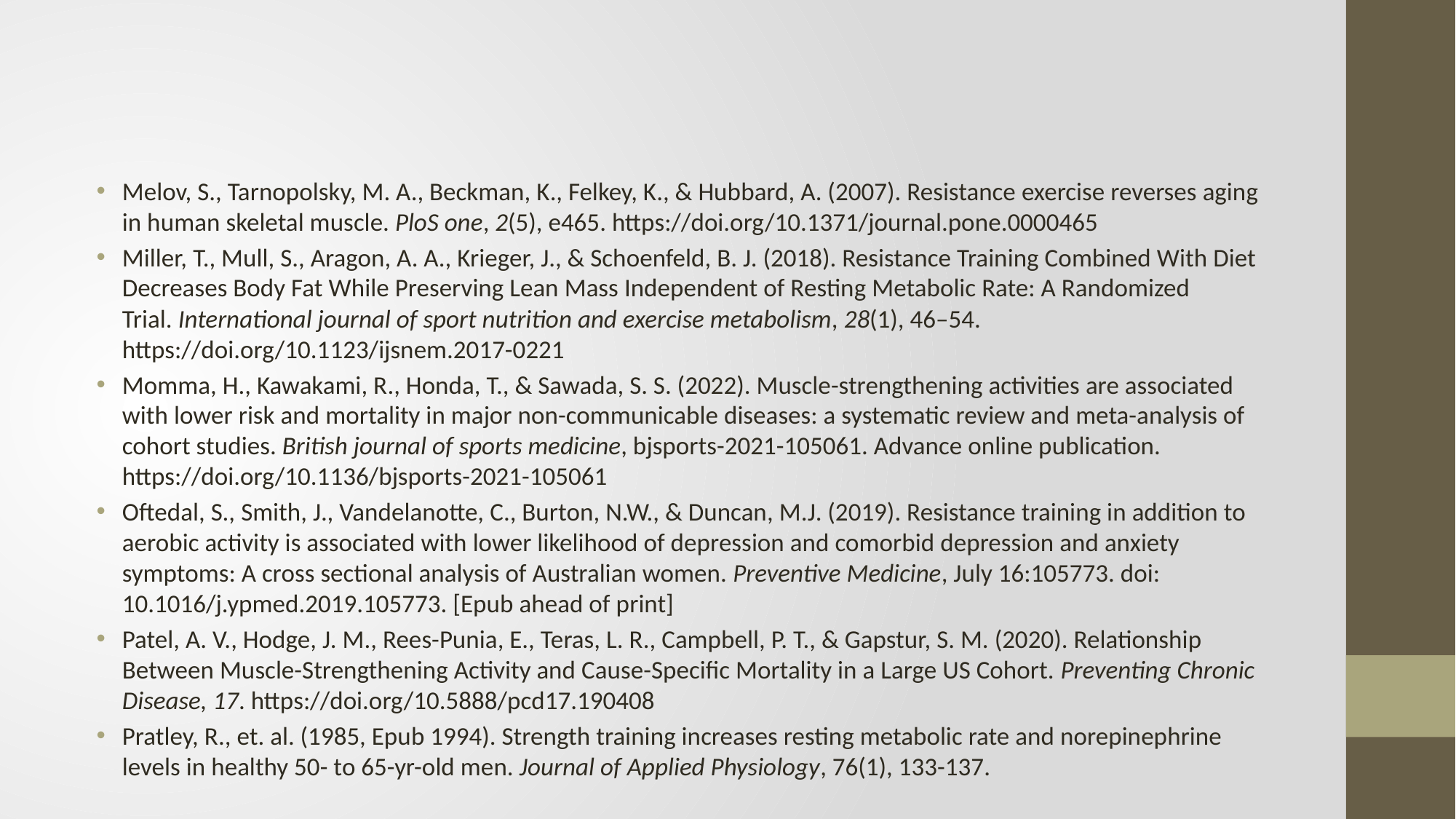

#
Melov, S., Tarnopolsky, M. A., Beckman, K., Felkey, K., & Hubbard, A. (2007). Resistance exercise reverses aging in human skeletal muscle. PloS one, 2(5), e465. https://doi.org/10.1371/journal.pone.0000465
Miller, T., Mull, S., Aragon, A. A., Krieger, J., & Schoenfeld, B. J. (2018). Resistance Training Combined With Diet Decreases Body Fat While Preserving Lean Mass Independent of Resting Metabolic Rate: A Randomized Trial. International journal of sport nutrition and exercise metabolism, 28(1), 46–54. https://doi.org/10.1123/ijsnem.2017-0221
Momma, H., Kawakami, R., Honda, T., & Sawada, S. S. (2022). Muscle-strengthening activities are associated with lower risk and mortality in major non-communicable diseases: a systematic review and meta-analysis of cohort studies. British journal of sports medicine, bjsports-2021-105061. Advance online publication. https://doi.org/10.1136/bjsports-2021-105061
Oftedal, S., Smith, J., Vandelanotte, C., Burton, N.W., & Duncan, M.J. (2019). Resistance training in addition to aerobic activity is associated with lower likelihood of depression and comorbid depression and anxiety symptoms: A cross sectional analysis of Australian women. Preventive Medicine, July 16:105773. doi: 10.1016/j.ypmed.2019.105773. [Epub ahead of print]
Patel, A. V., Hodge, J. M., Rees-Punia, E., Teras, L. R., Campbell, P. T., & Gapstur, S. M. (2020). Relationship Between Muscle-Strengthening Activity and Cause-Specific Mortality in a Large US Cohort. Preventing Chronic Disease, 17. https://doi.org/10.5888/pcd17.190408
Pratley, R., et. al. (1985, Epub 1994). Strength training increases resting metabolic rate and norepinephrine levels in healthy 50- to 65-yr-old men. Journal of Applied Physiology, 76(1), 133-137.